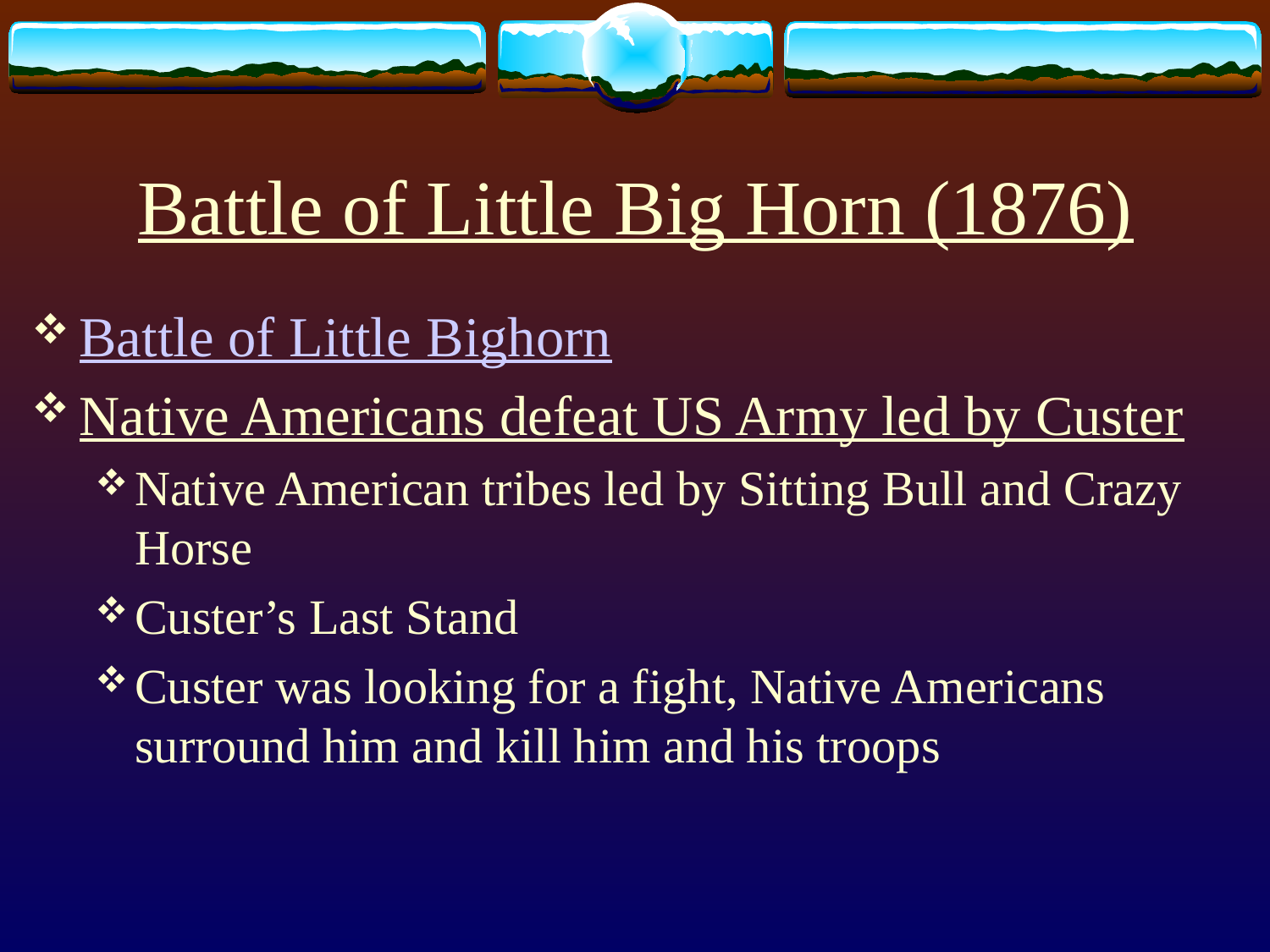

# Battle of Little Big Horn (1876)
Battle of Little Bighorn
Native Americans defeat US Army led by Custer
Native American tribes led by Sitting Bull and Crazy Horse
Custer’s Last Stand
Custer was looking for a fight, Native Americans surround him and kill him and his troops